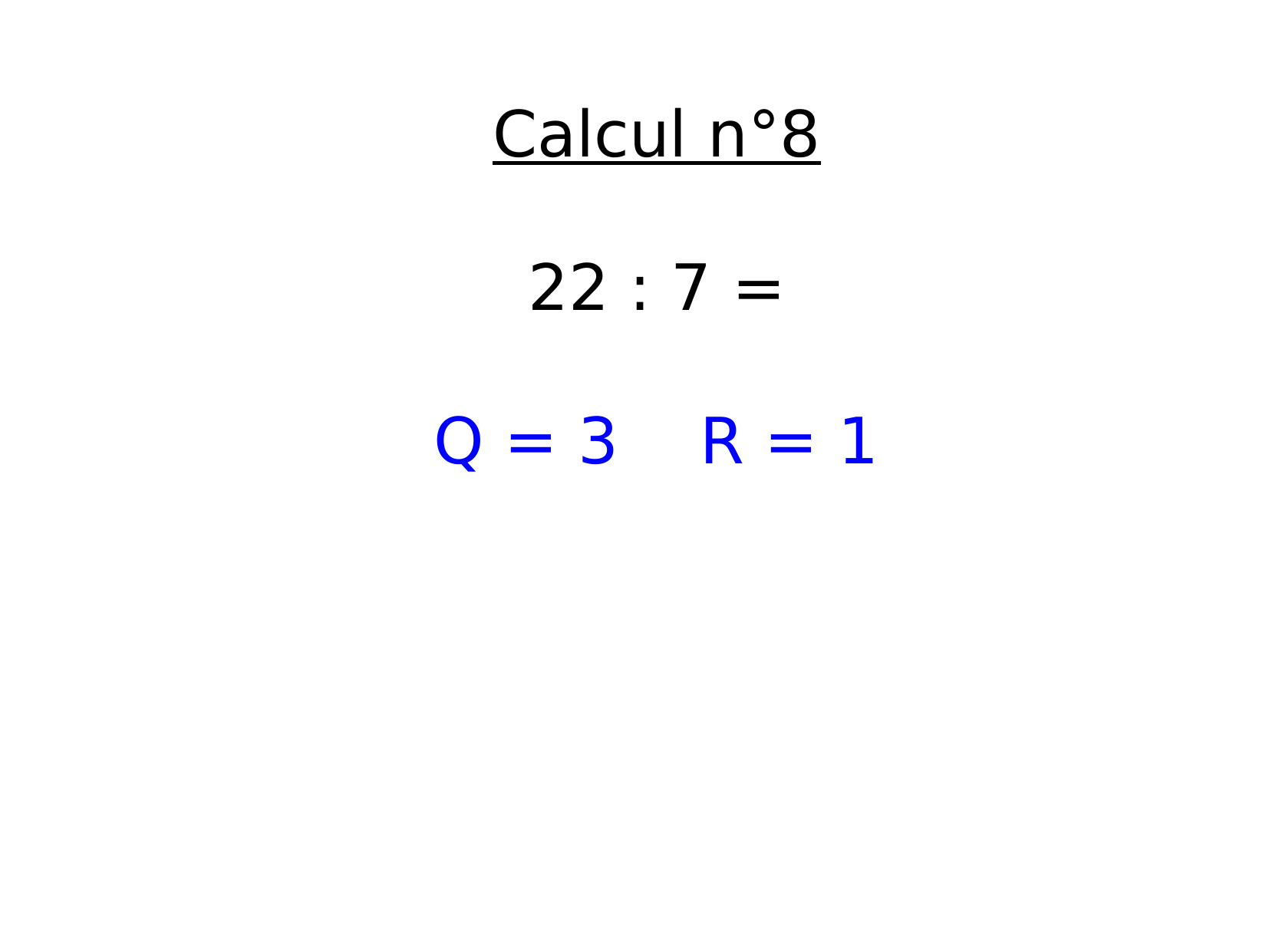

Calcul n°8

22 : 7 =

Q = 3    R = 1